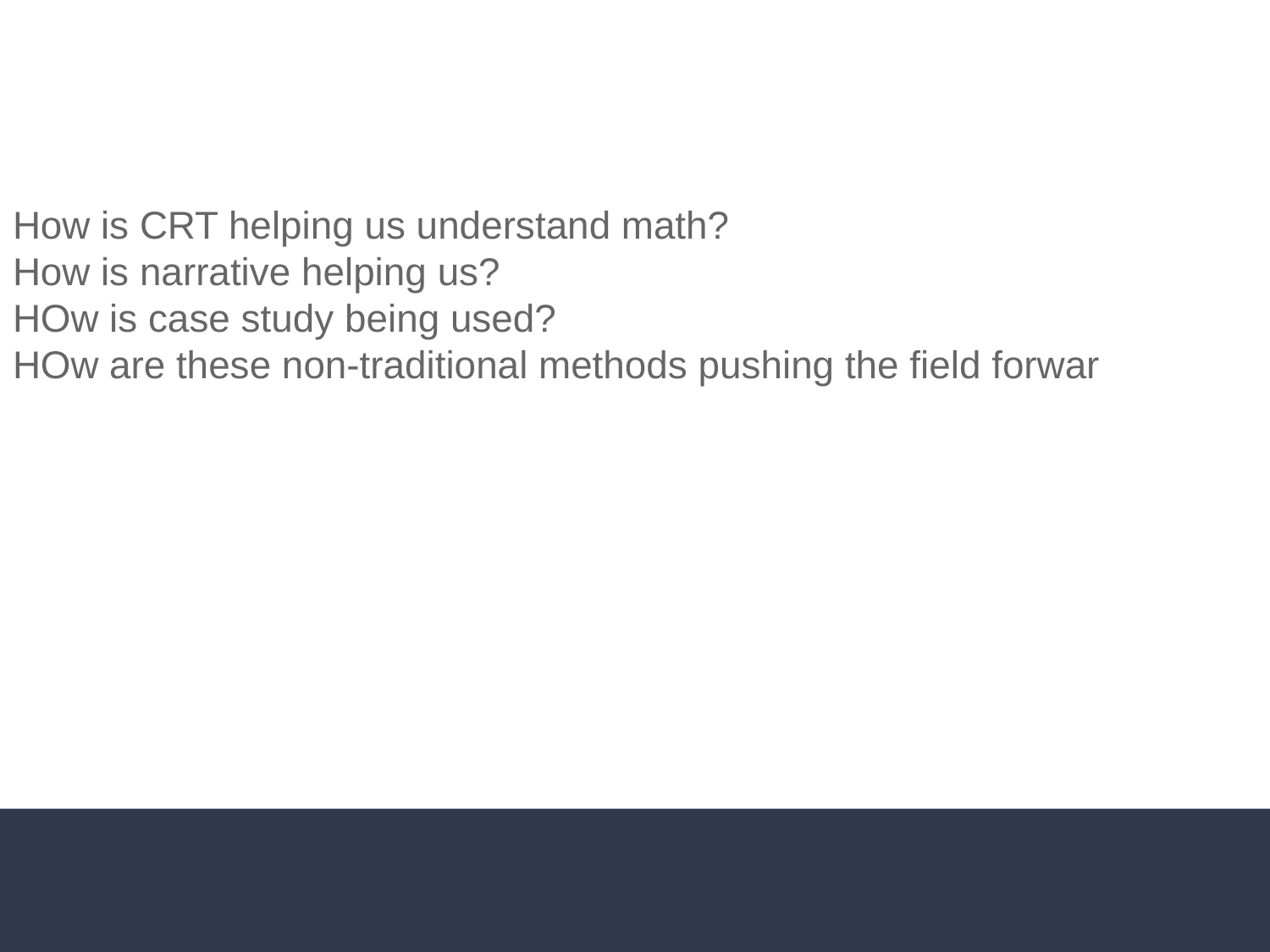

How is CRT helping us understand math?
How is narrative helping us?
HOw is case study being used?
HOw are these non-traditional methods pushing the field forward?